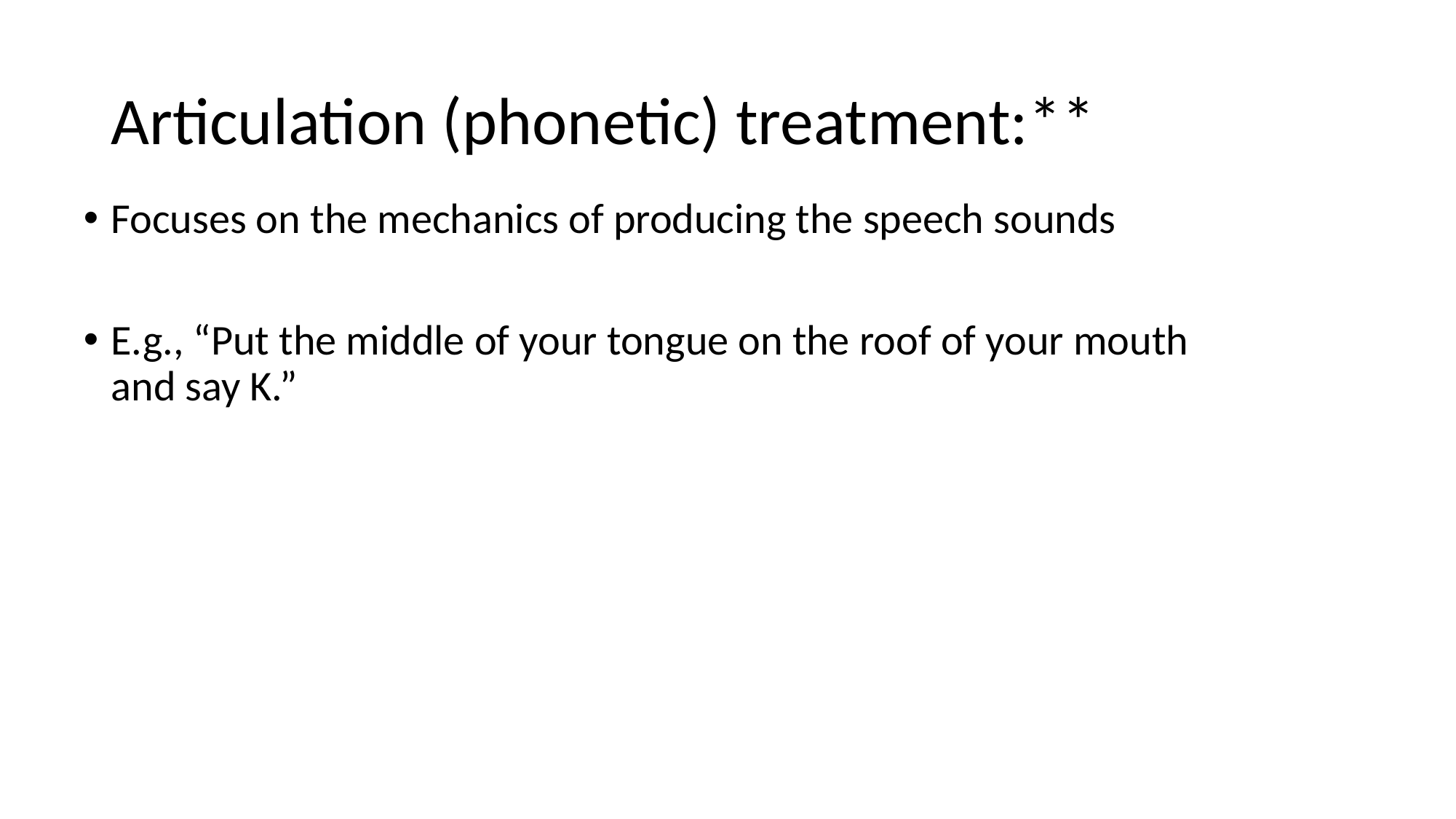

# Articulation (phonetic) treatment:**
Focuses on the mechanics of producing the speech sounds

E.g., “Put the middle of your tongue on the roof of your mouth and say K.”